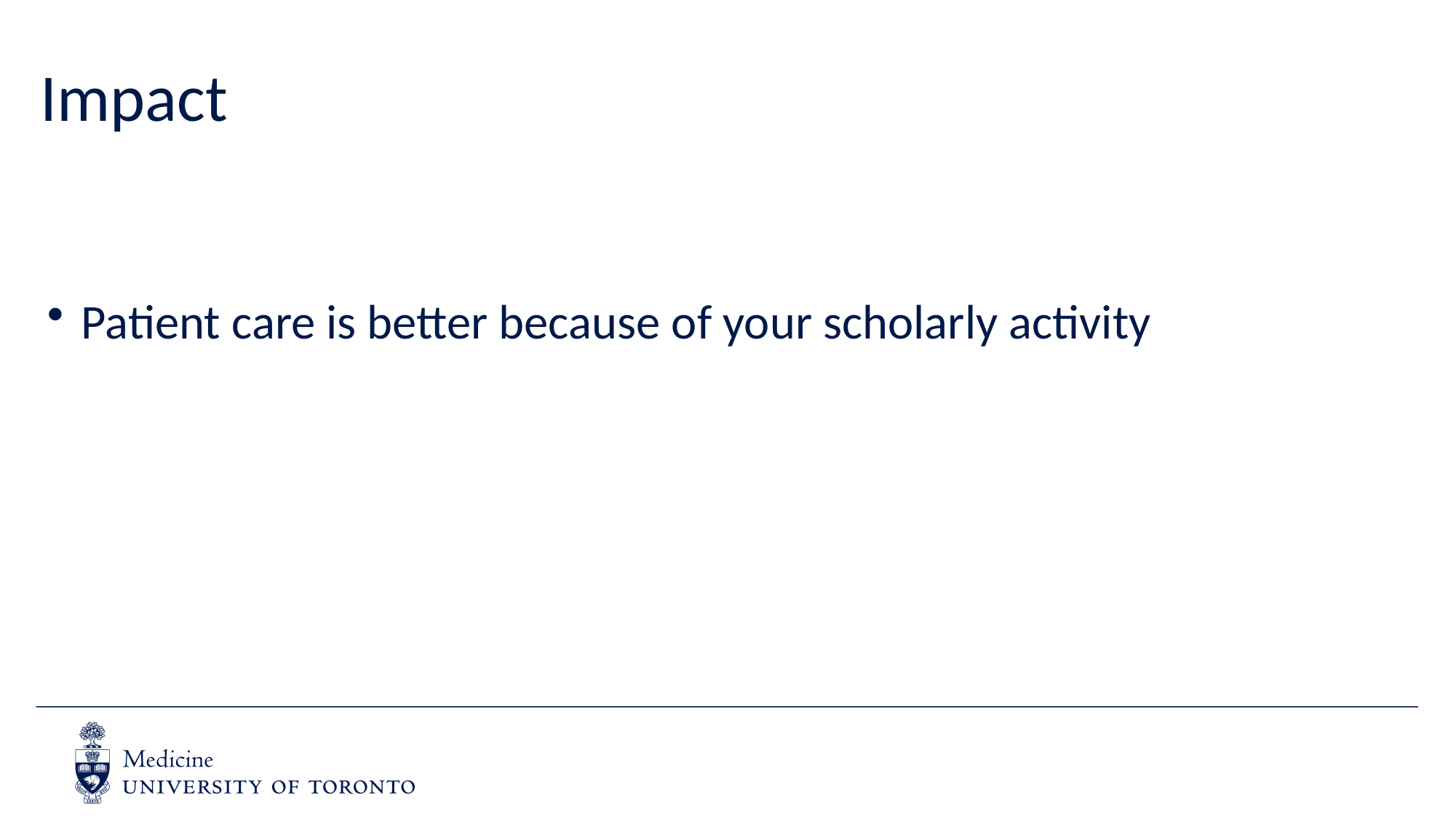

# Impact

Patient care is better because of your scholarly activity